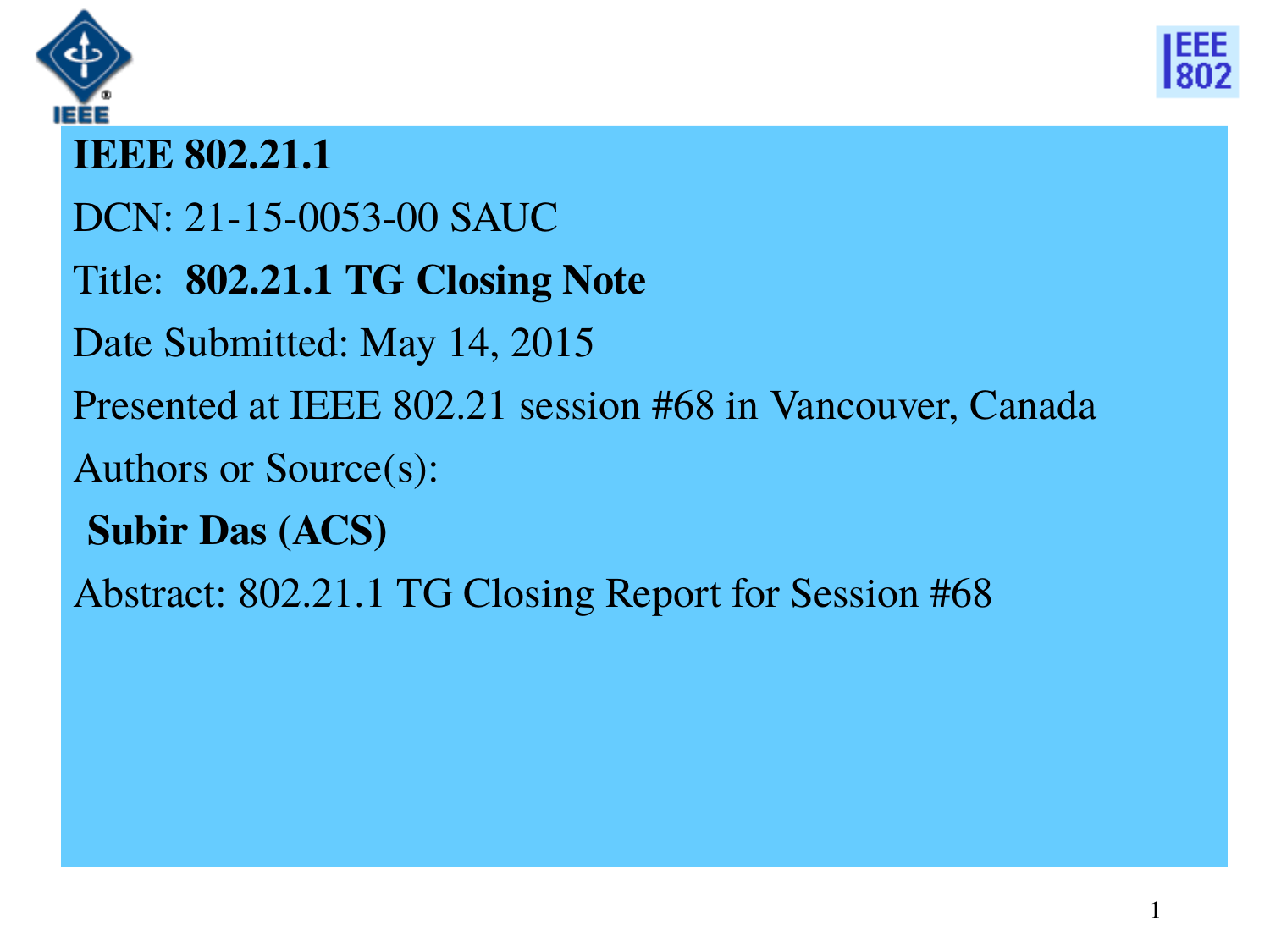

IEEE 802.21.1
DCN: 21-15-0053-00 SAUC
Title:  802.21.1 TG Closing Note
Date Submitted: May 14, 2015
Presented at IEEE 802.21 session #68 in Vancouver, Canada
Authors or Source(s):
 Subir Das (ACS)
Abstract: 802.21.1 TG Closing Report for Session #68
1